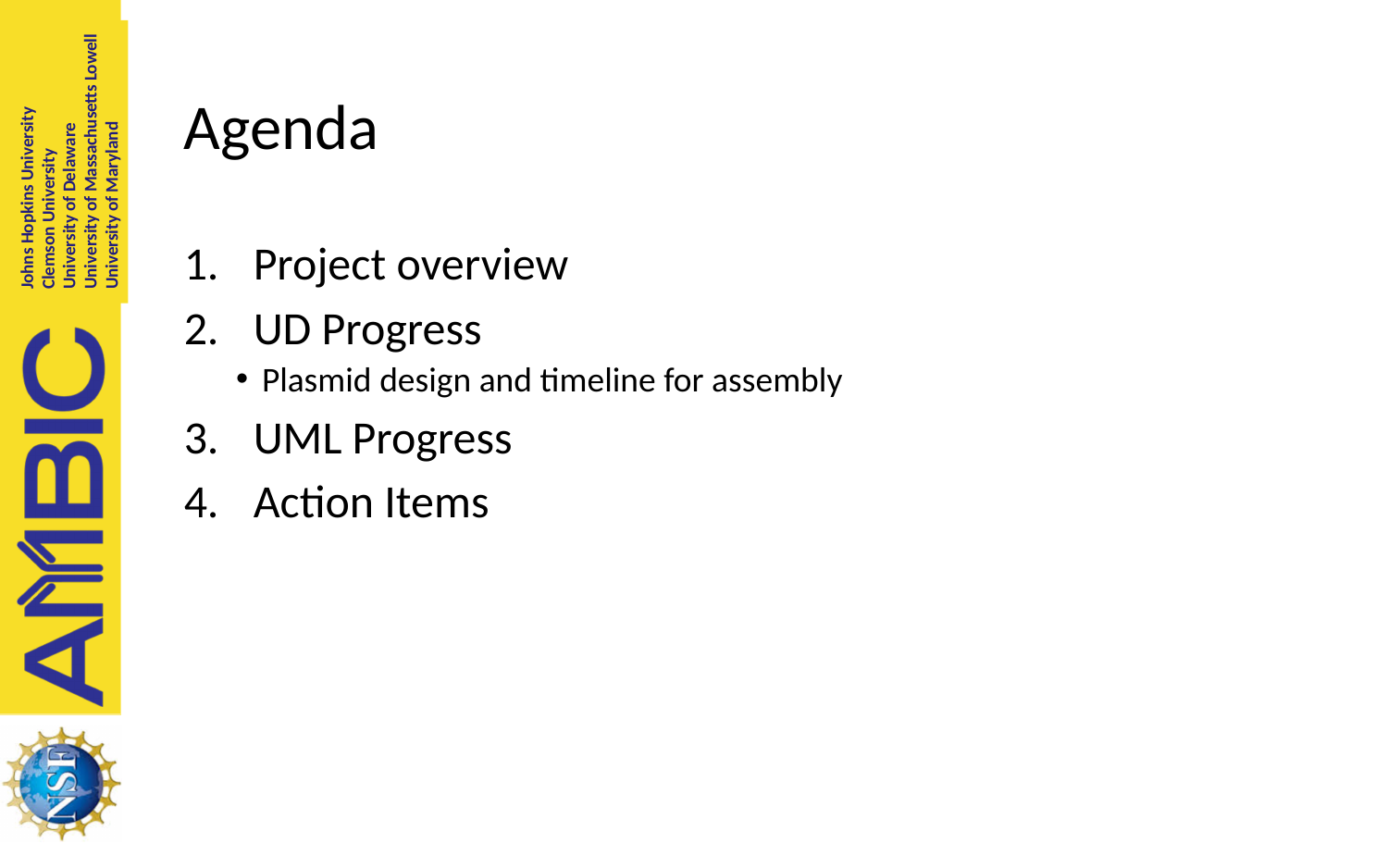

# Agenda
Project overview
UD Progress
Plasmid design and timeline for assembly
UML Progress
Action Items